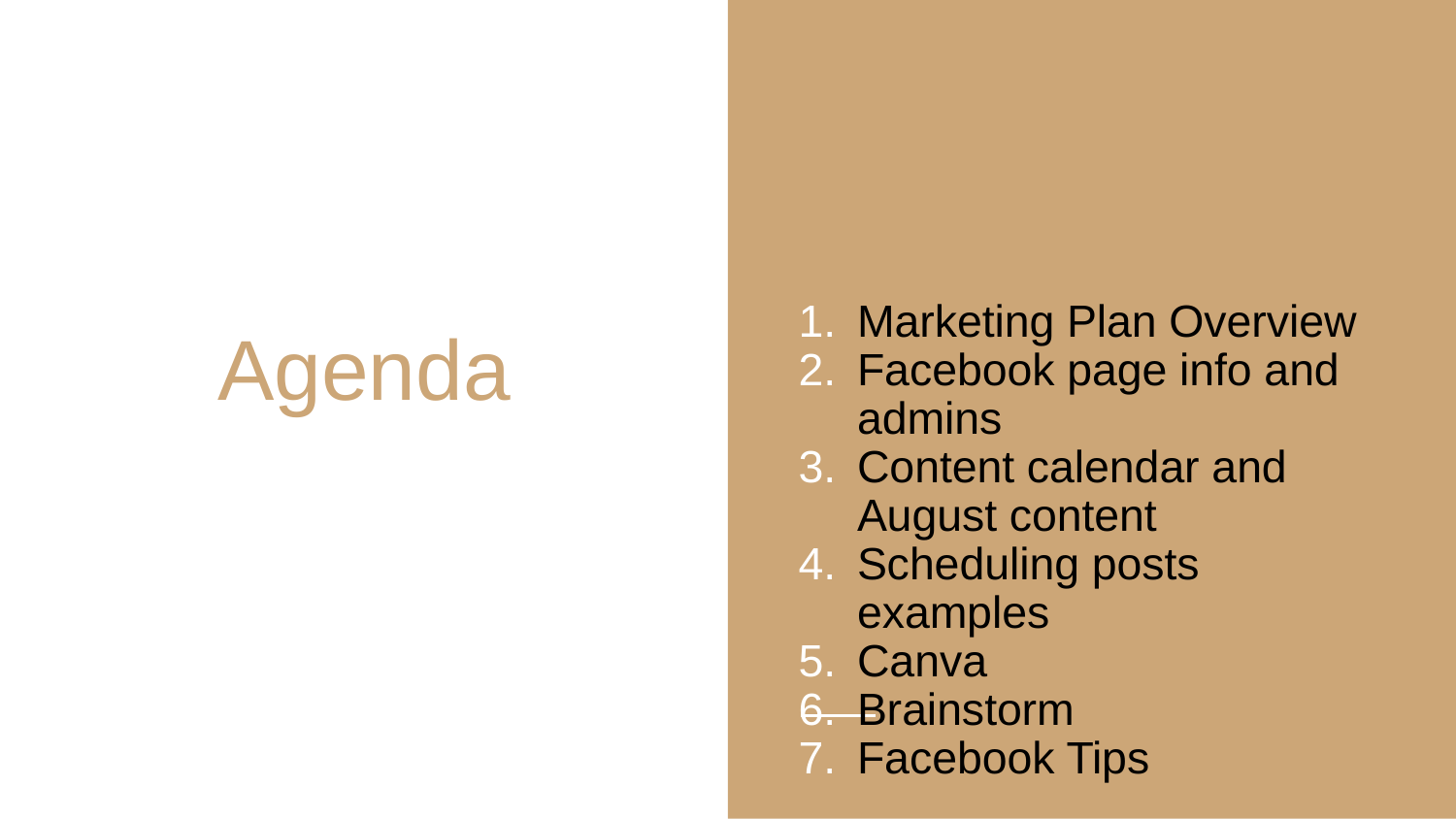

# Agenda
Marketing Plan Overview
Facebook page info and admins
Content calendar and August content
Scheduling posts examples
Canva
Brainstorm
Facebook Tips